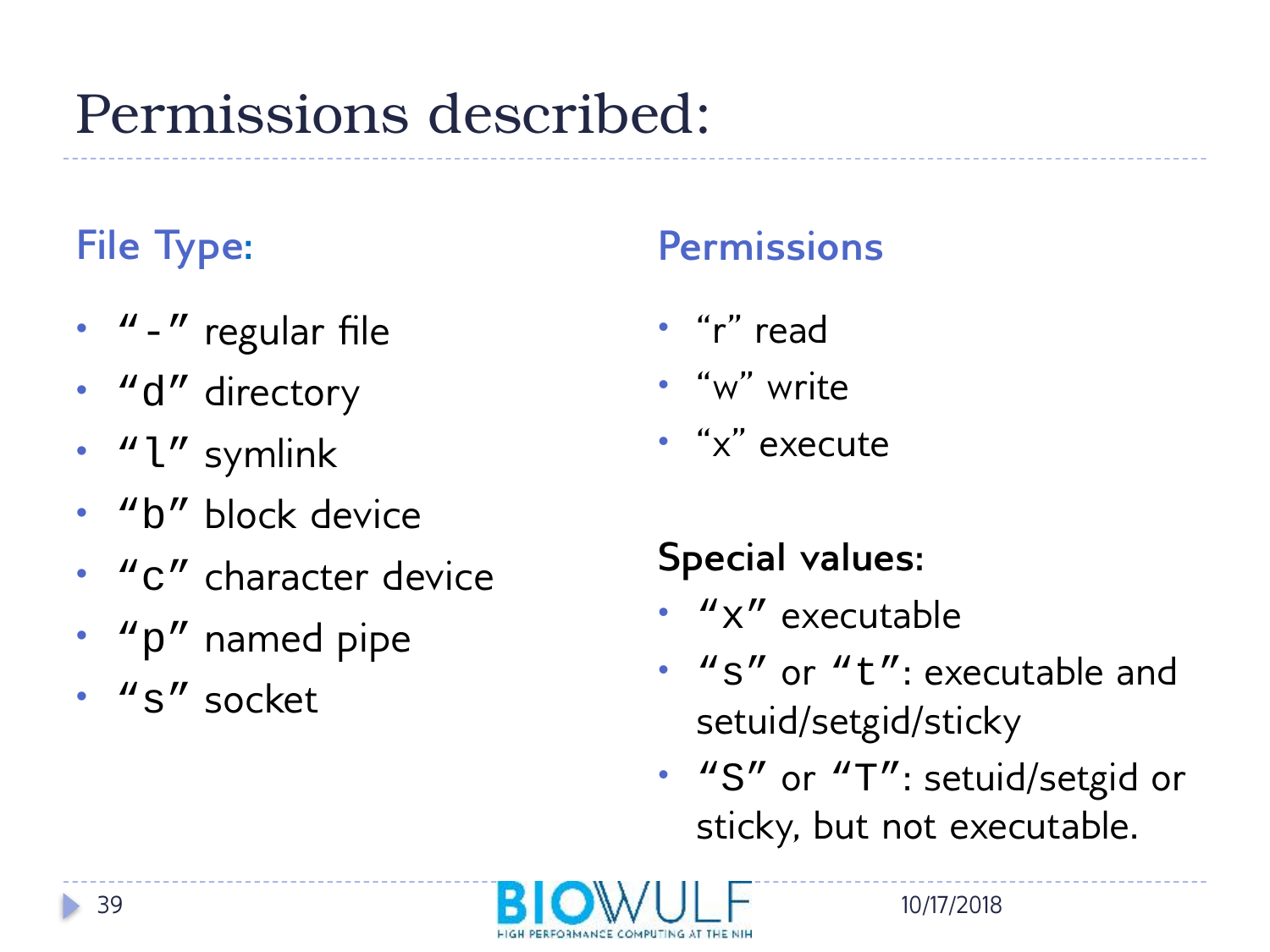

# Permissions described:
File Type:
Permissions
“-” regular file
“d” directory
“l” symlink
“b” block device
“c” character device
“p” named pipe
“s” socket

“r” read
“w” write
“x” execute

Special values:
“x” executable
“s” or “t”: executable and setuid/setgid/sticky
“S” or “T”: setuid/setgid or sticky, but not executable.

39
10/17/2018